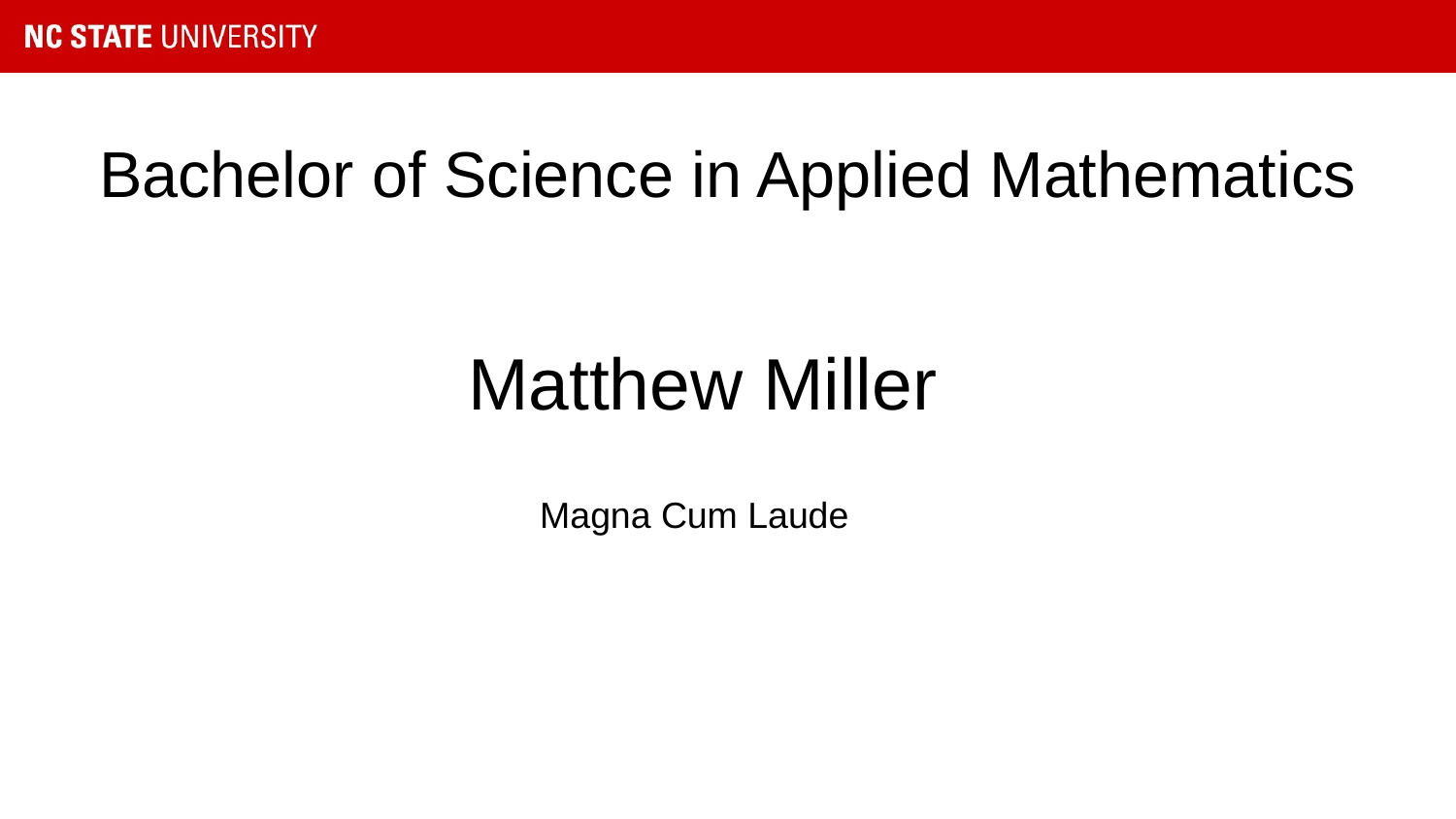

# Bachelor of Science in Applied Mathematics
Matthew Miller
Magna Cum Laude